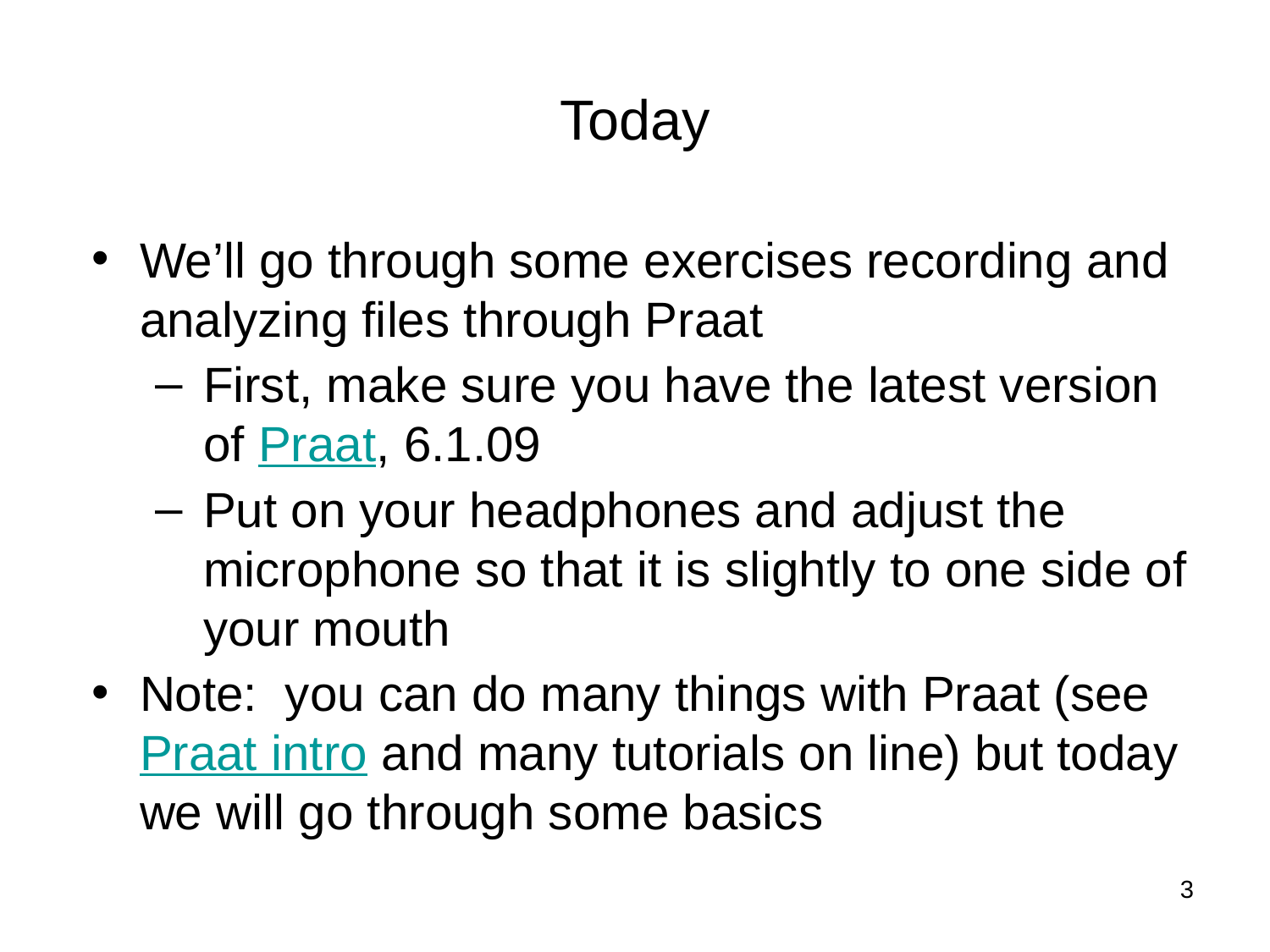

# Today
We’ll go through some exercises recording and analyzing files through Praat
First, make sure you have the latest version of Praat, 6.1.09
Put on your headphones and adjust the microphone so that it is slightly to one side of your mouth
Note:  you can do many things with Praat (see Praat intro and many tutorials on line) but today we will go through some basics
3